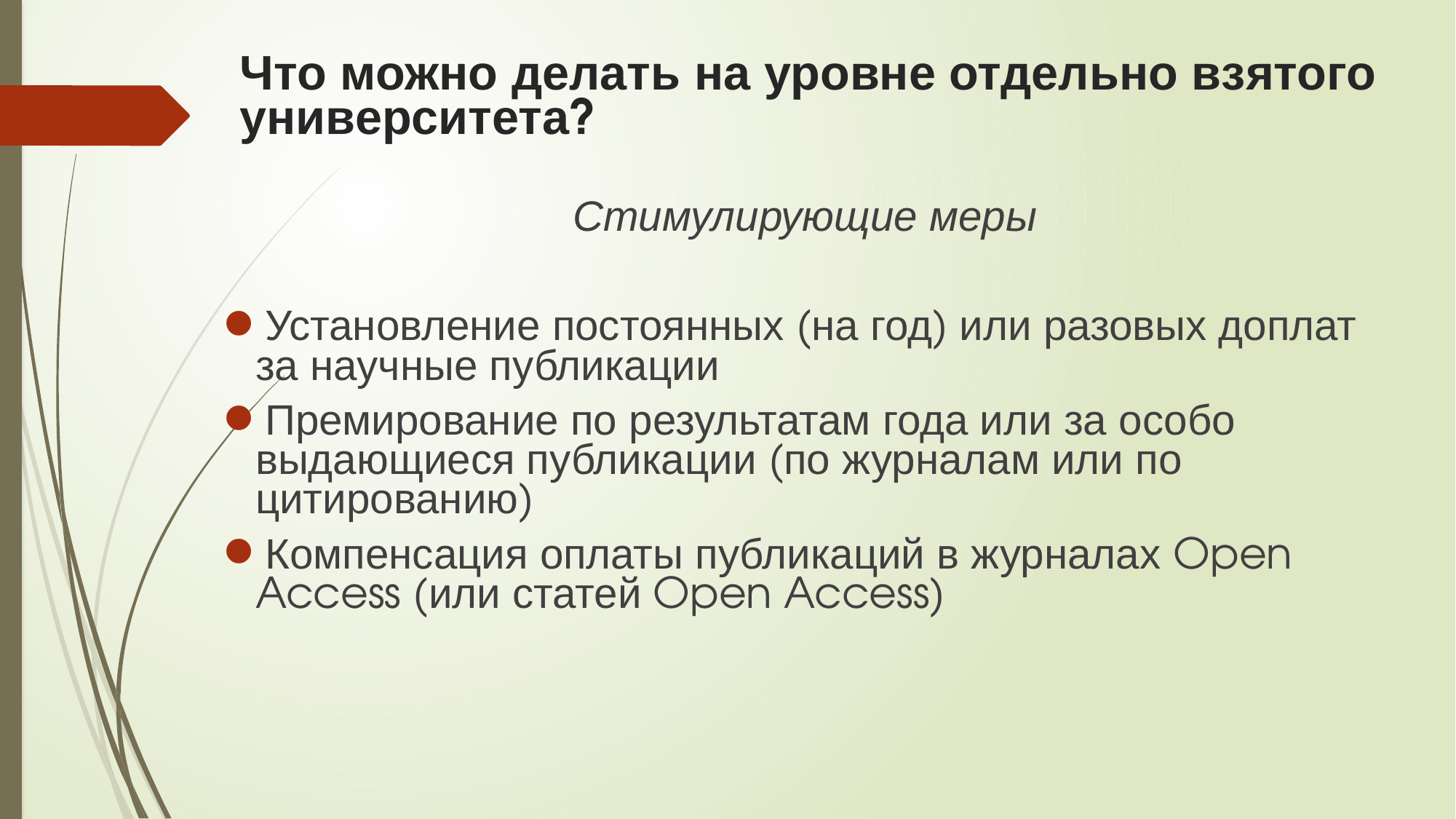

# Что можно делать на уровне отдельно взятого университета?
Стимулирующие меры

Установление постоянных (на год) или разовых доплат за научные публикации
Премирование по результатам года или за особо выдающиеся публикации (по журналам или по цитированию)
Компенсация оплаты публикаций в журналах Open Access (или статей Open Access)